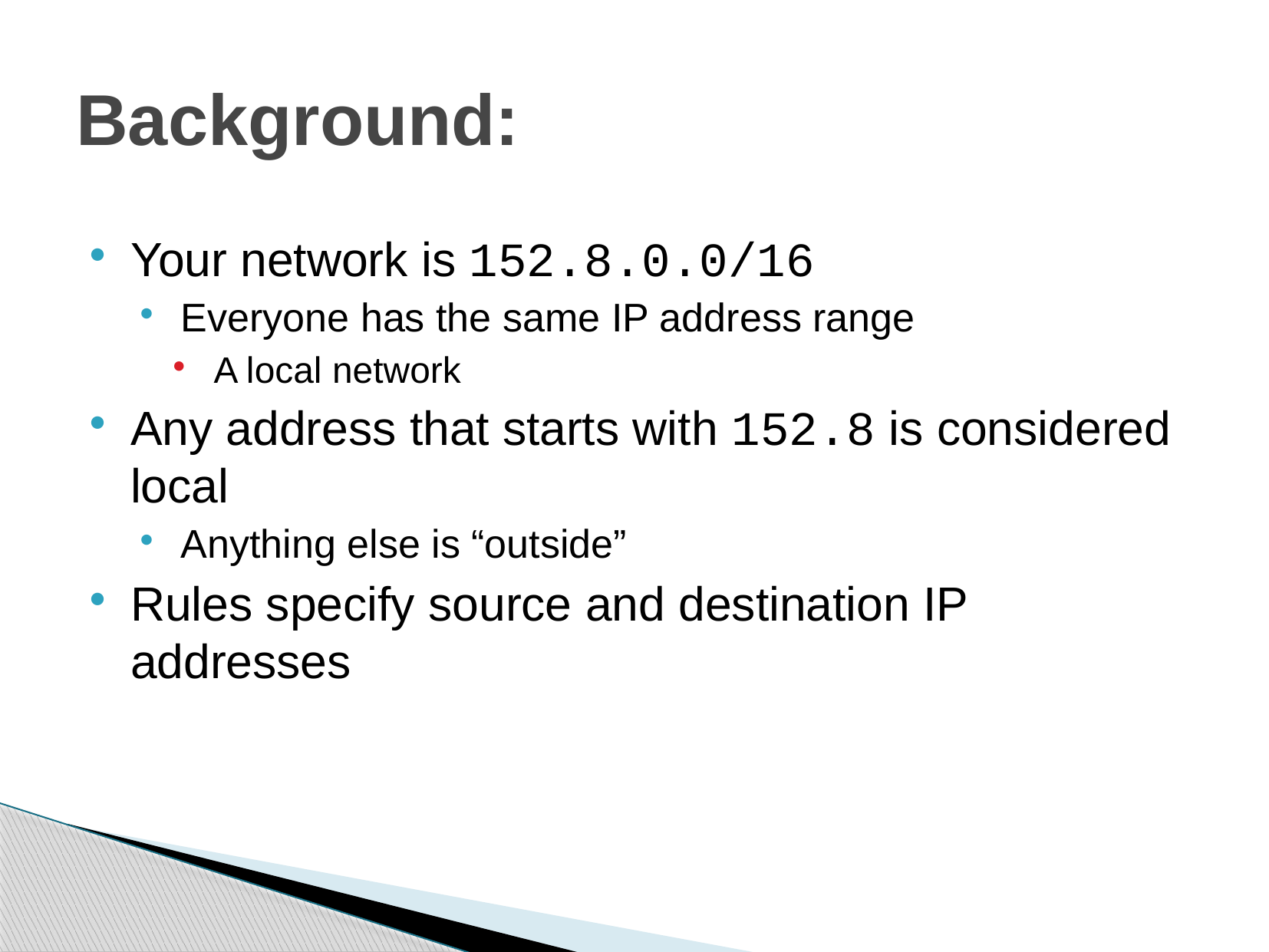

# Background:
Your network is 152.8.0.0/16
Everyone has the same IP address range
A local network
Any address that starts with 152.8 is considered local
Anything else is “outside”
Rules specify source and destination IP addresses